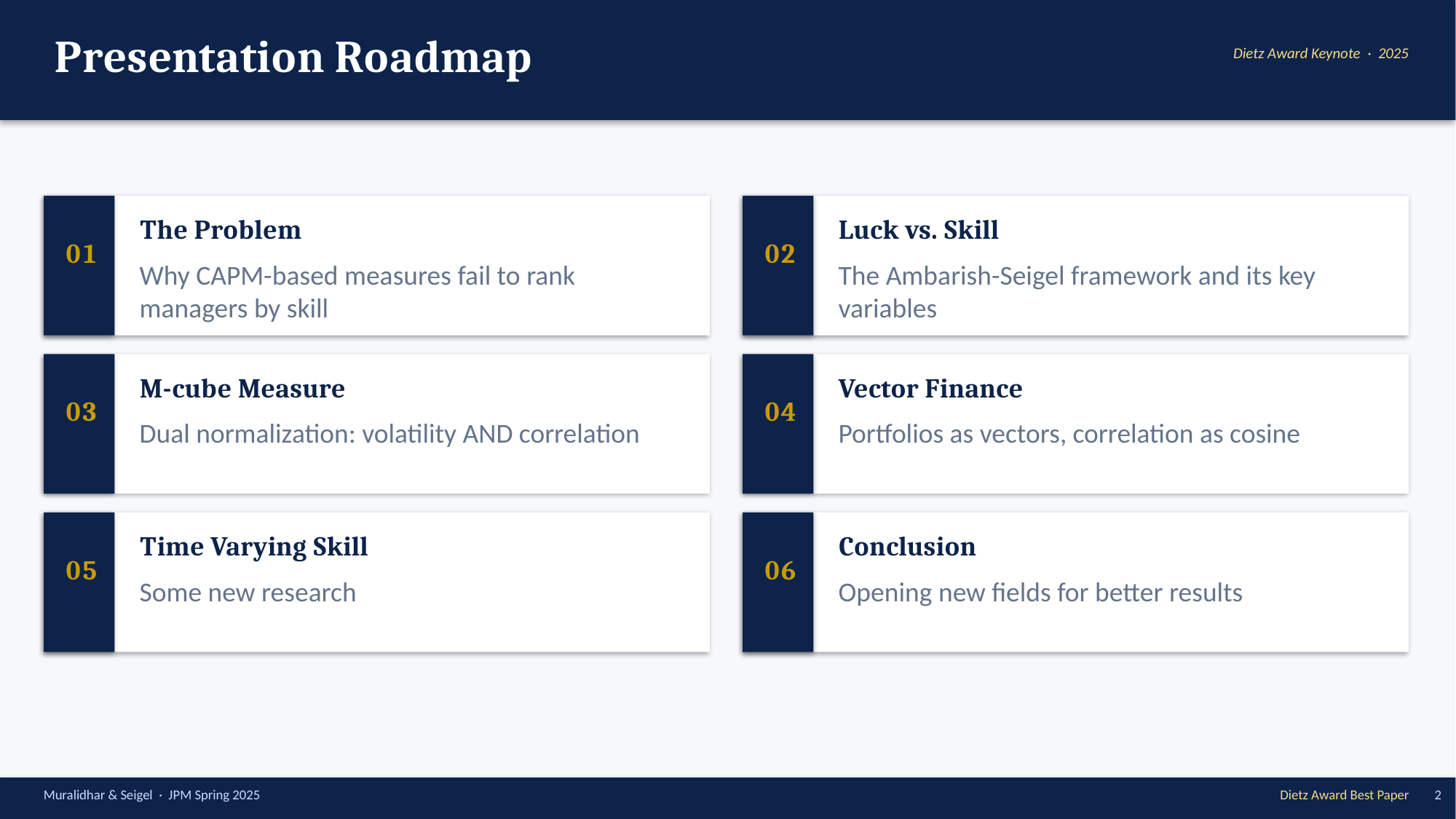

Presentation Roadmap
Dietz Award Keynote  ·  2025

The Problem
Luck vs. Skill
01
02
Why CAPM-based measures fail to rank managers by skill
The Ambarish-Seigel framework and its key variables

M-cube Measure
Vector Finance
03
04
Dual normalization: volatility AND correlation
Portfolios as vectors, correlation as cosine

Time Varying Skill
Conclusion
05
06
Some new research
Opening new fields for better results

Muralidhar & Seigel  ·  JPM Spring 2025
Dietz Award Best Paper
2